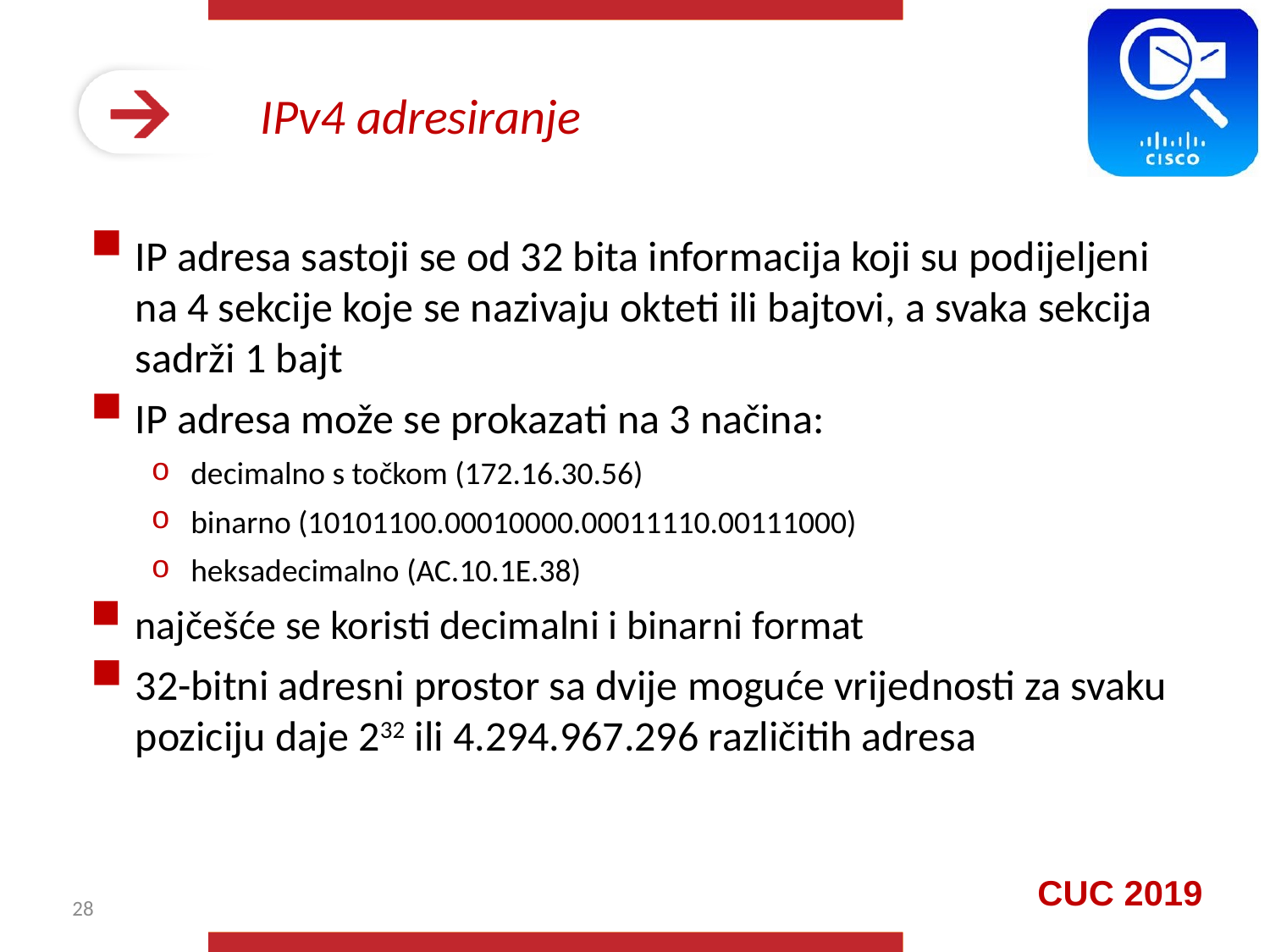

# IPv4 adresiranje
IP adresa sastoji se od 32 bita informacija koji su podijeljeni na 4 sekcije koje se nazivaju okteti ili bajtovi, a svaka sekcija sadrži 1 bajt
IP adresa može se prokazati na 3 načina:
decimalno s točkom (172.16.30.56)
binarno (10101100.00010000.00011110.00111000)
heksadecimalno (AC.10.1E.38)
najčešće se koristi decimalni i binarni format
32-bitni adresni prostor sa dvije moguće vrijednosti za svaku poziciju daje 232 ili 4.294.967.296 različitih adresa

28